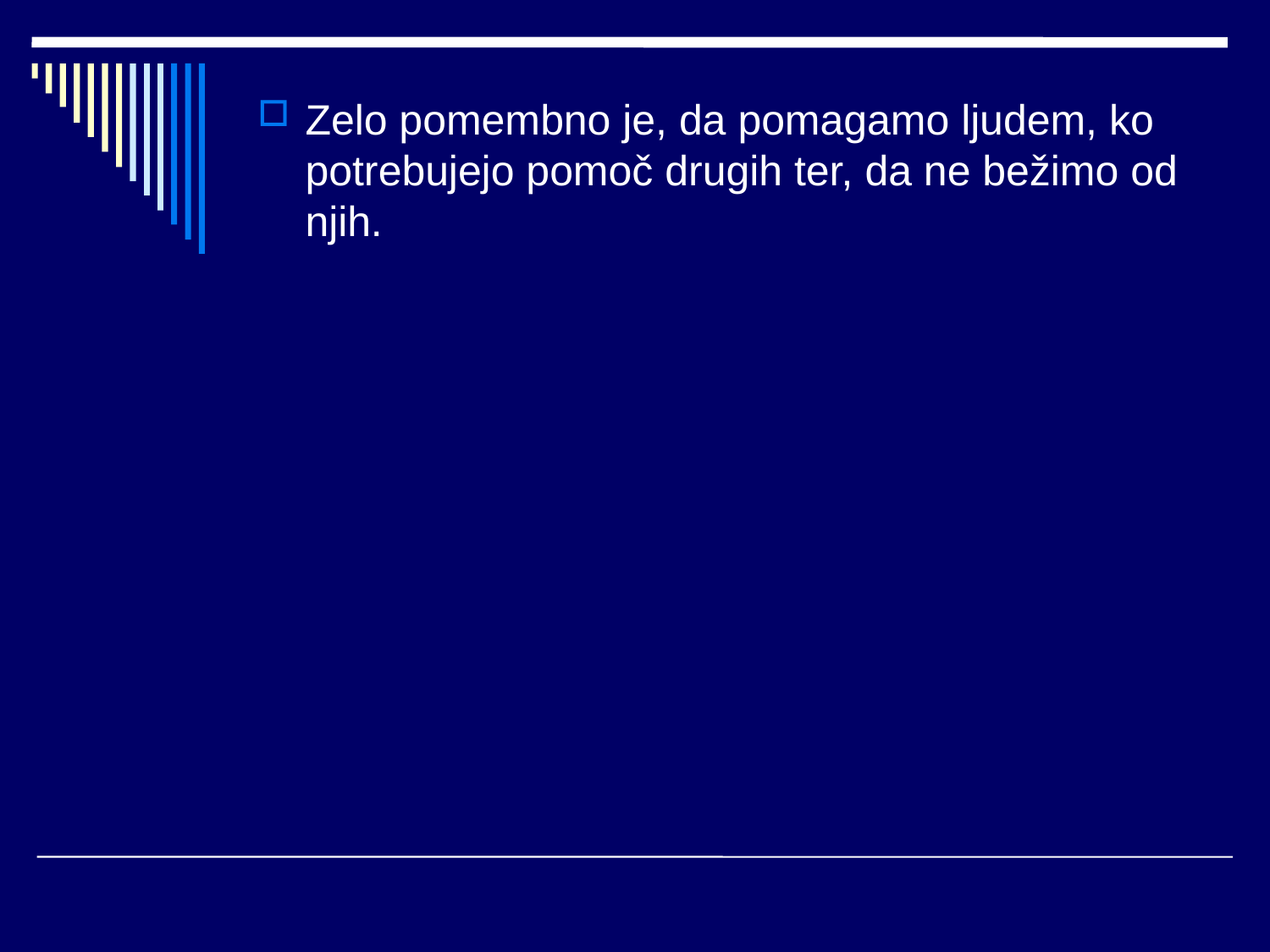

Zelo pomembno je, da pomagamo ljudem, ko potrebujejo pomoč drugih ter, da ne bežimo od njih.